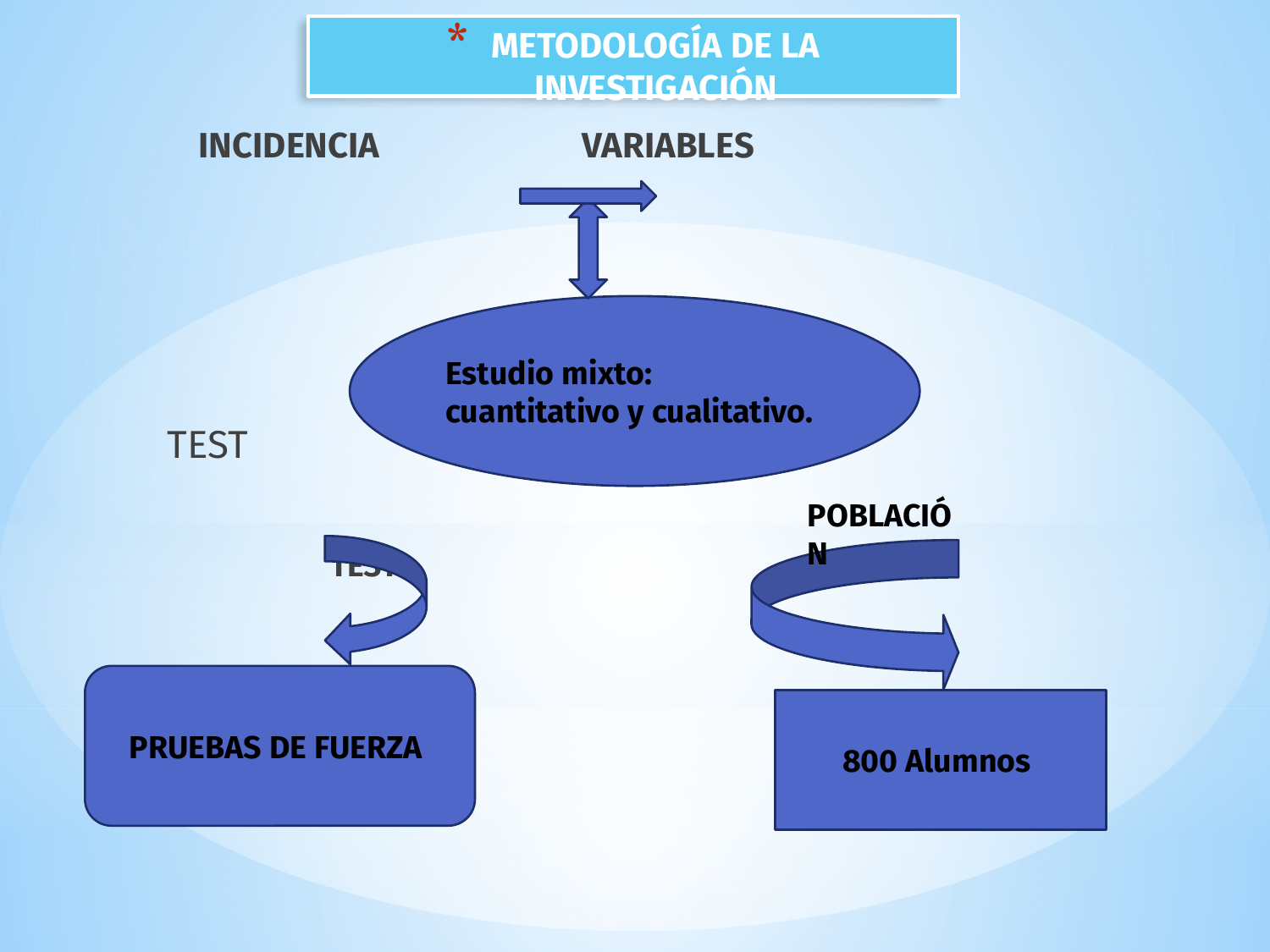

# METODOLOGÍA DE LA INVESTIGACIÓN
       INCIDENCIA                        VARIABLES

         TEST

		TEST

Estudio mixto: cuantitativo y cualitativo.
POBLACIÓN

PRUEBAS DE FUERZA
800 Alumnos